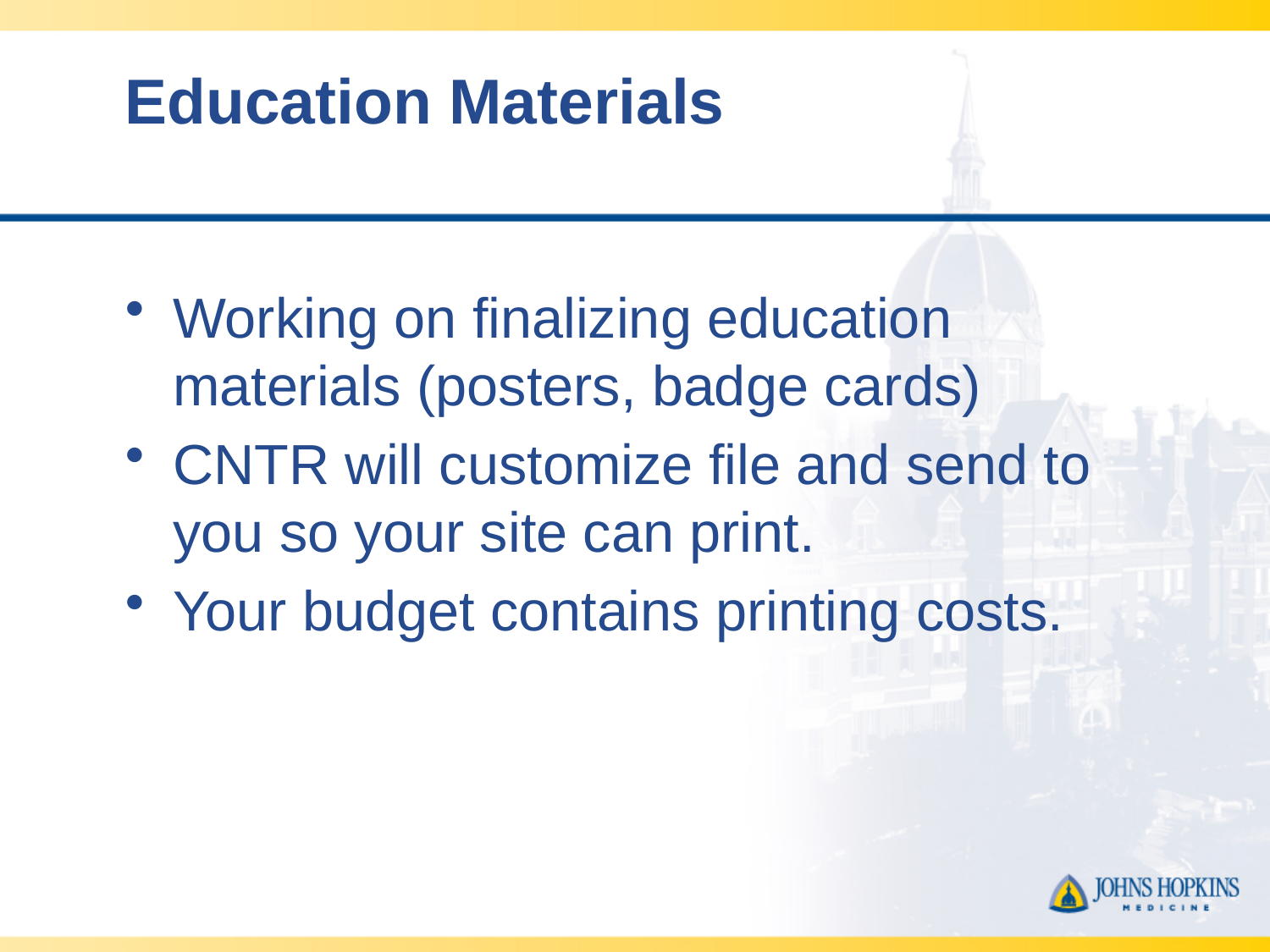

# Education Materials
Working on finalizing education materials (posters, badge cards)
CNTR will customize file and send to you so your site can print.
Your budget contains printing costs.